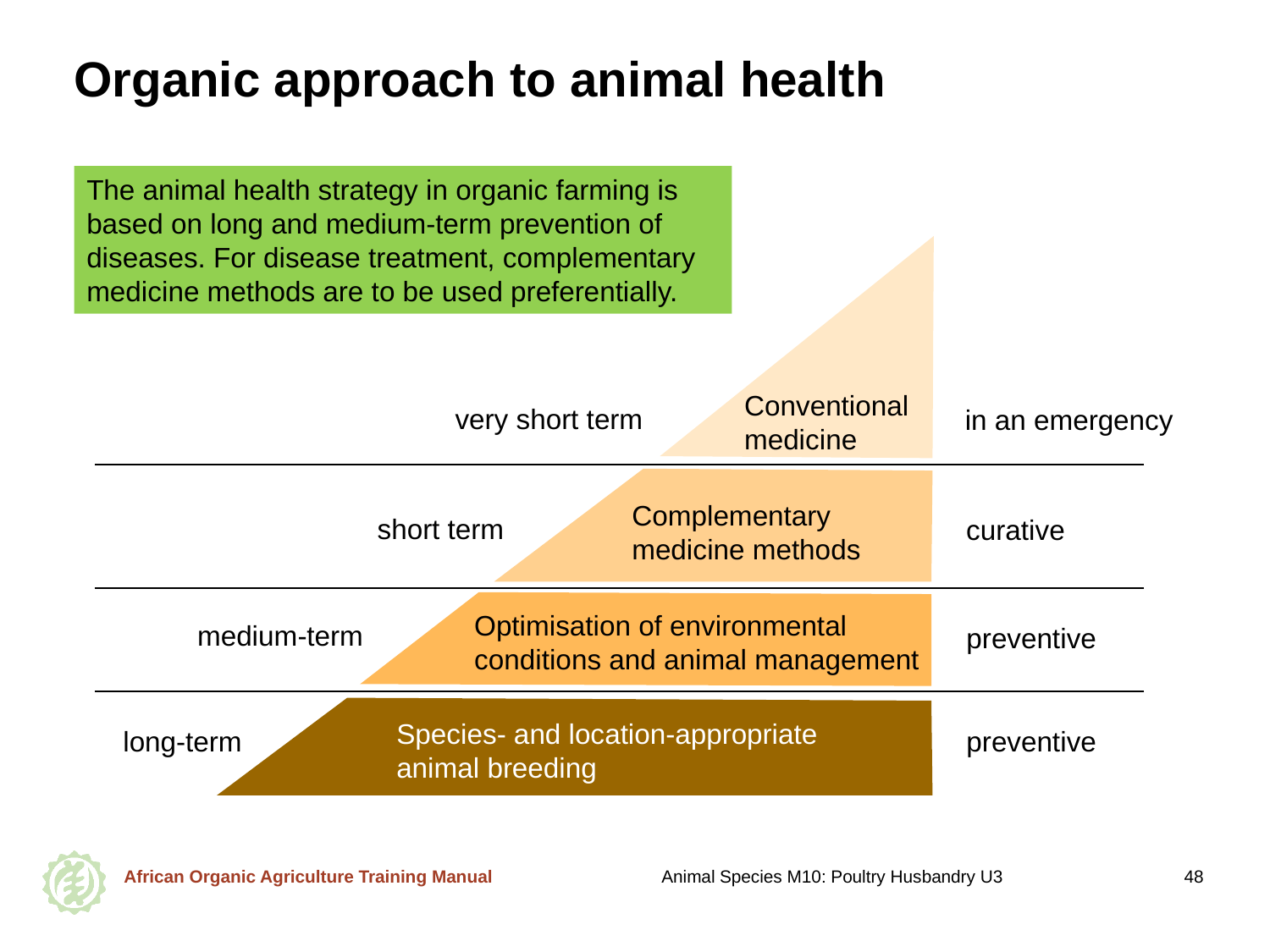

# Organic approach to animal health
The animal health strategy in organic farming is based on long and medium-term prevention of diseases. For disease treatment, complementary medicine methods are to be used preferentially.

Conventional medicine
very short term
in an emergency

Complementary medicine methods
short term
curative

Optimisation of environmental conditions and animal management
medium-term
preventive

Species- and location-appropriate animal breeding
long-term
preventive